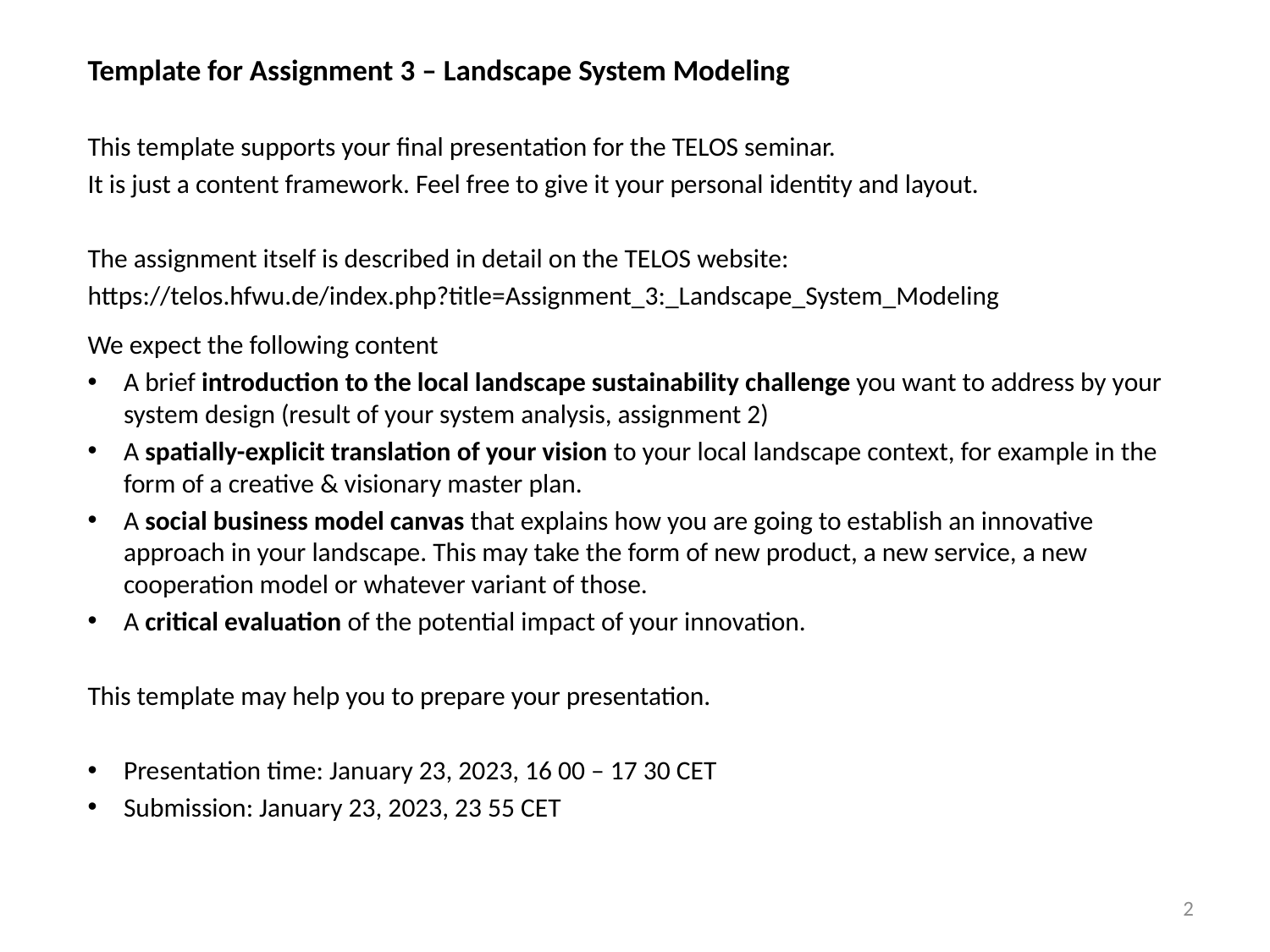

Template for Assignment 3 – Landscape System Modeling

This template supports your final presentation for the TELOS seminar.
It is just a content framework. Feel free to give it your personal identity and layout.

The assignment itself is described in detail on the TELOS website:
https://telos.hfwu.de/index.php?title=Assignment_3:_Landscape_System_Modeling
We expect the following content
A brief introduction to the local landscape sustainability challenge you want to address by your system design (result of your system analysis, assignment 2)
A spatially-explicit translation of your vision to your local landscape context, for example in the form of a creative & visionary master plan.
A social business model canvas that explains how you are going to establish an innovative approach in your landscape. This may take the form of new product, a new service, a new cooperation model or whatever variant of those.
A critical evaluation of the potential impact of your innovation.

This template may help you to prepare your presentation.

Presentation time: January 23, 2023, 16 00 – 17 30 CET
Submission: January 23, 2023, 23 55 CET
2